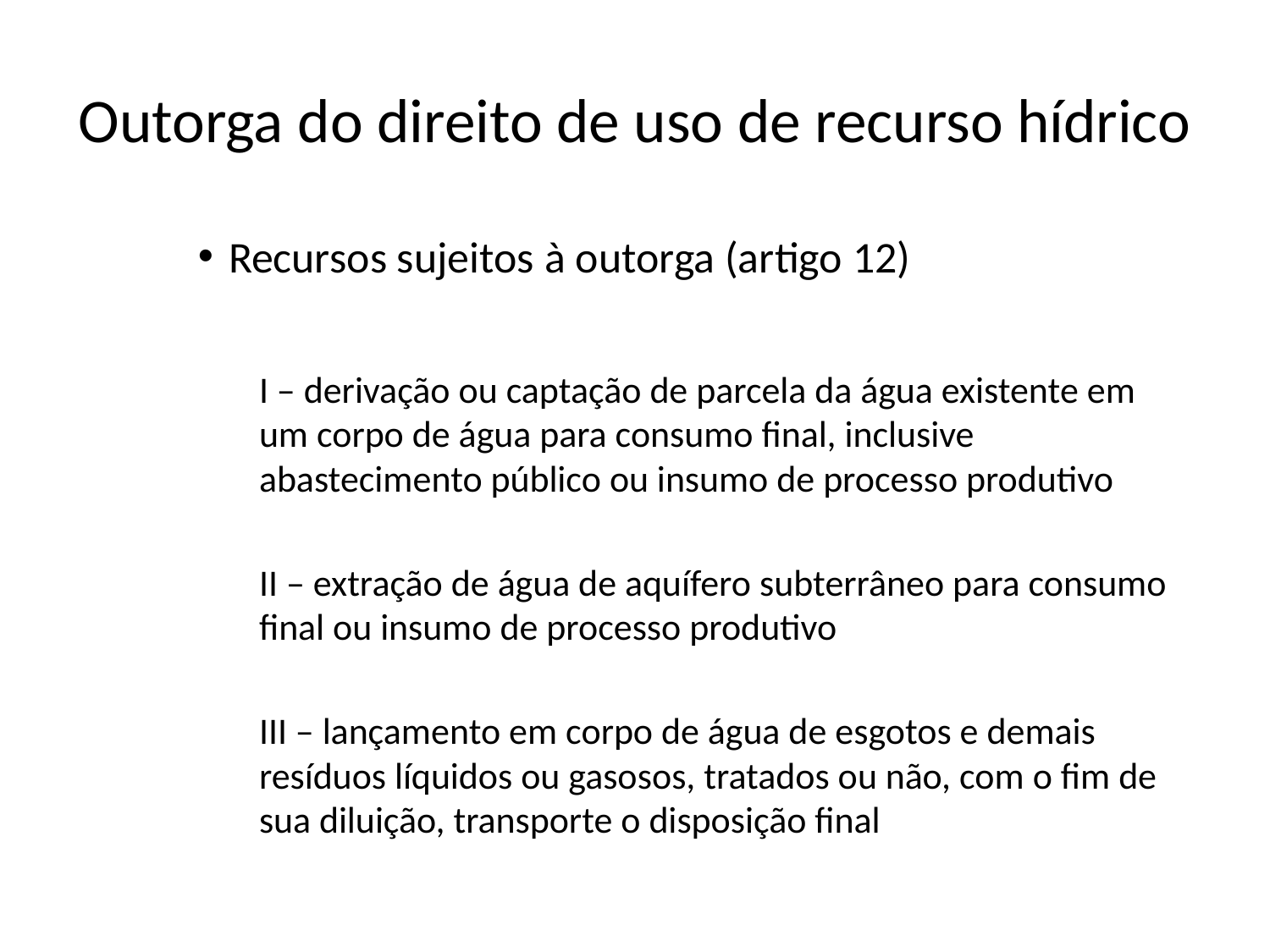

# Outorga do direito de uso de recurso hídrico
Recursos sujeitos à outorga (artigo 12)

I – derivação ou captação de parcela da água existente em um corpo de água para consumo final, inclusive abastecimento público ou insumo de processo produtivo

II – extração de água de aquífero subterrâneo para consumo final ou insumo de processo produtivo

III – lançamento em corpo de água de esgotos e demais resíduos líquidos ou gasosos, tratados ou não, com o fim de sua diluição, transporte o disposição final